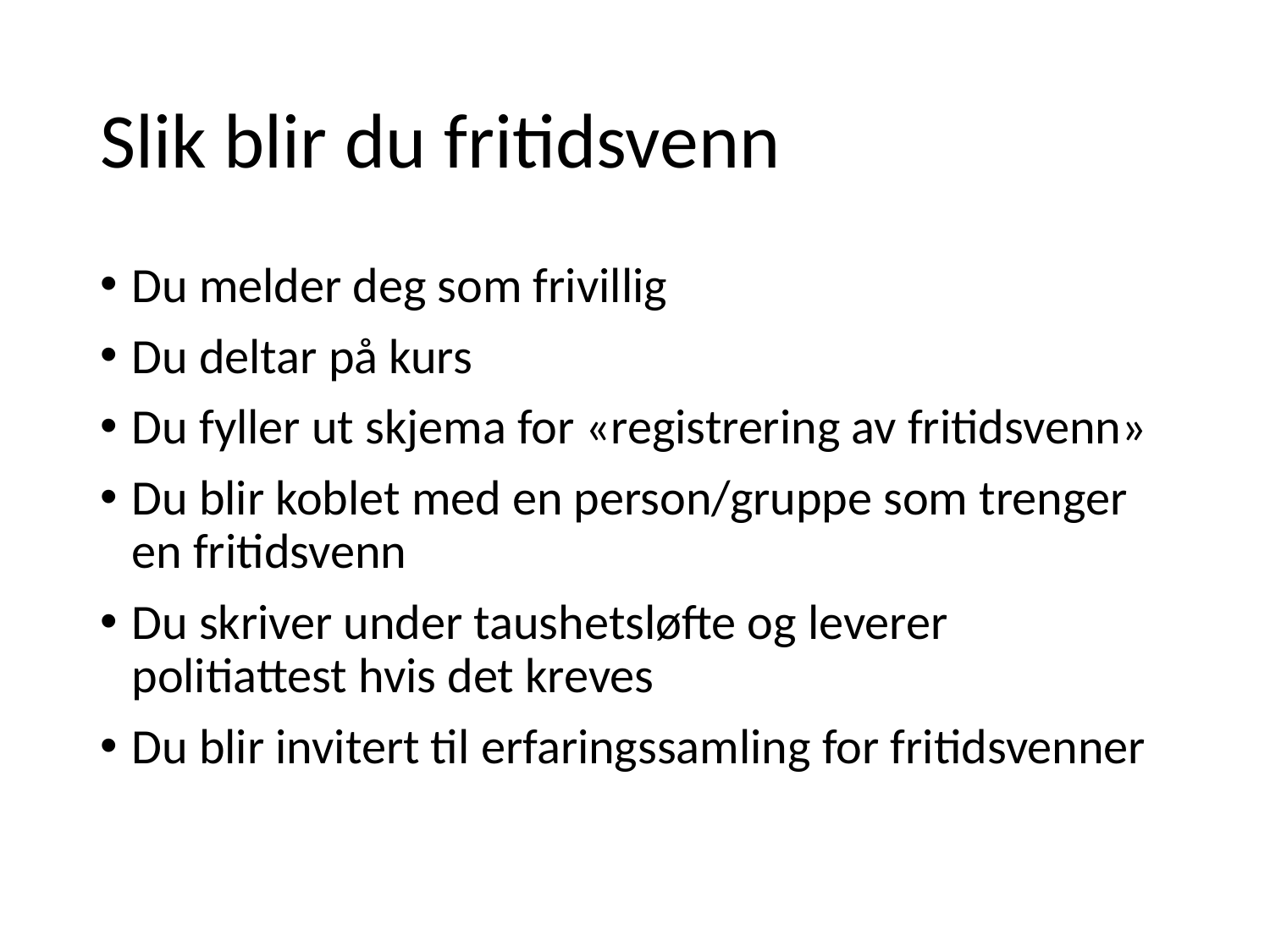

# Slik blir du fritidsvenn
Du melder deg som frivillig
Du deltar på kurs
Du fyller ut skjema for «registrering av fritidsvenn»
Du blir koblet med en person/gruppe som trenger en fritidsvenn
Du skriver under taushetsløfte og leverer politiattest hvis det kreves
Du blir invitert til erfaringssamling for fritidsvenner